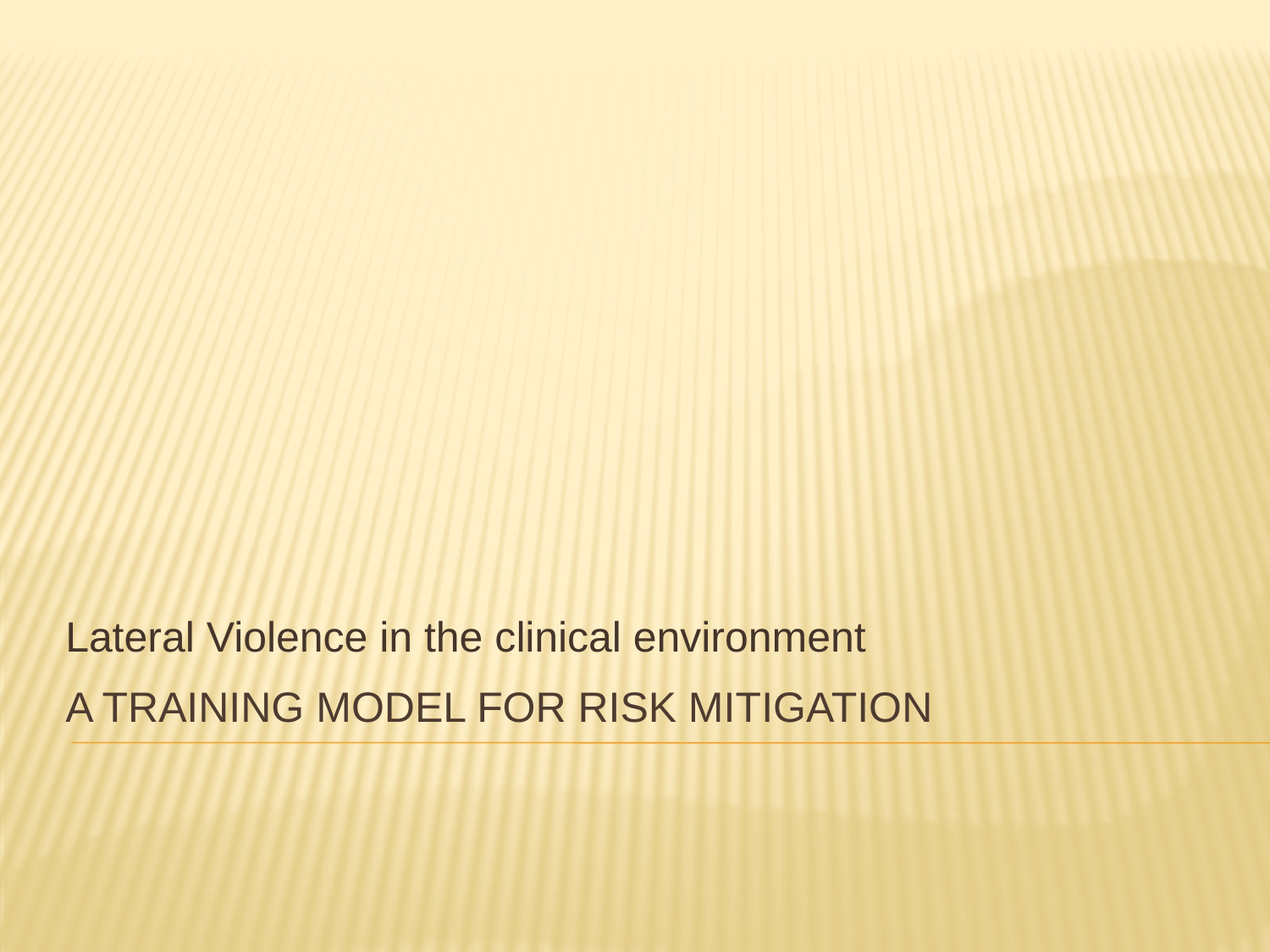

Lateral Violence in the clinical environment
# A training model for risk mitigation